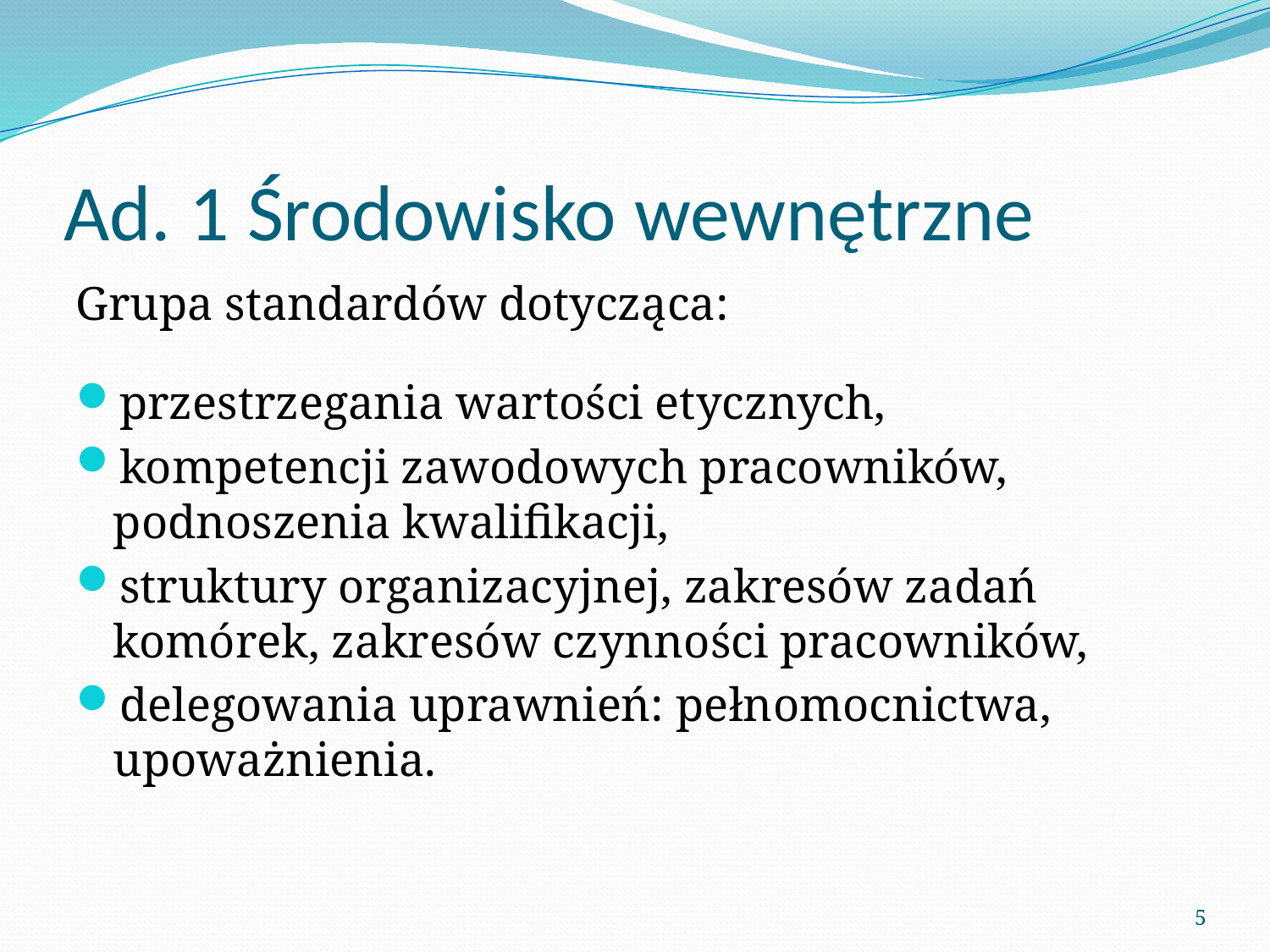

# Ad. 1 Środowisko wewnętrzne
Grupa standardów dotycząca:

przestrzegania wartości etycznych,
kompetencji zawodowych pracowników, podnoszenia kwalifikacji,
struktury organizacyjnej, zakresów zadań komórek, zakresów czynności pracowników,
delegowania uprawnień: pełnomocnictwa, upoważnienia.
5